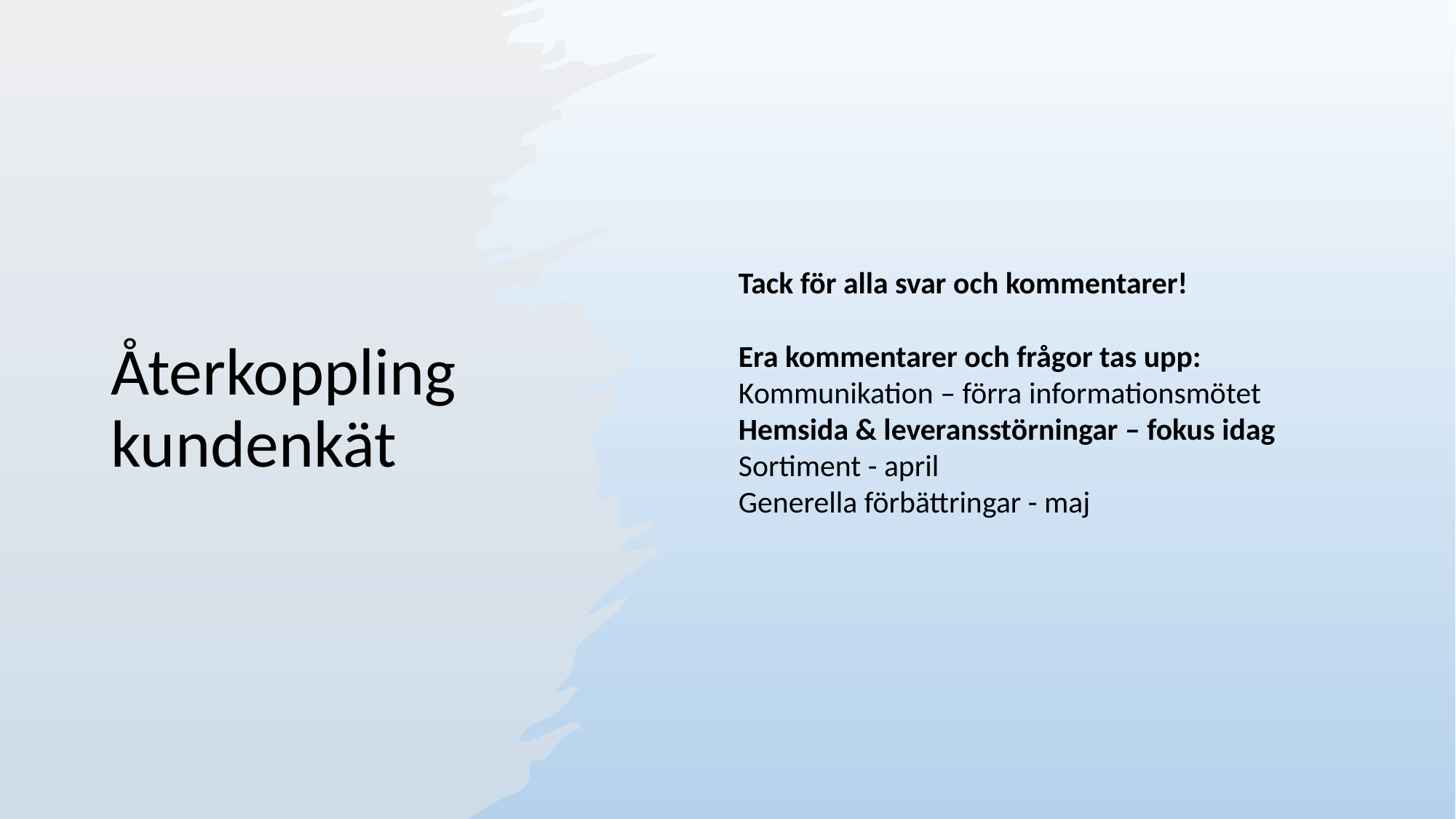

# Återkoppling kundenkät
Tack för alla svar och kommentarer!

Era kommentarer och frågor tas upp:
Kommunikation – förra informationsmötet
Hemsida & leveransstörningar – fokus idag
Sortiment - april
Generella förbättringar - maj